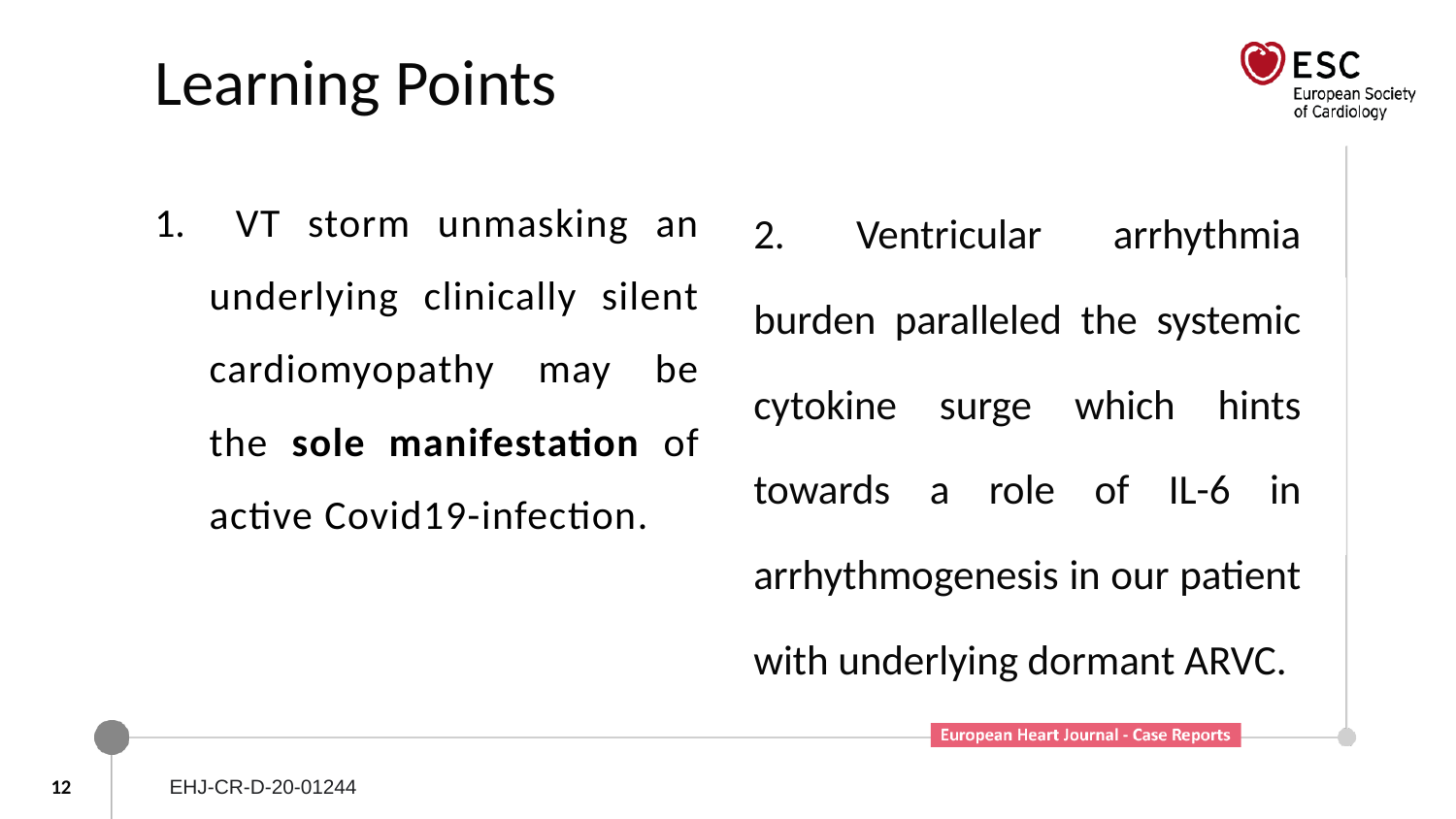

# Learning Points
 VT storm unmasking an underlying clinically silent cardiomyopathy may be the sole manifestation of active Covid19-infection.

2. Ventricular arrhythmia burden paralleled the systemic cytokine surge which hints towards a role of IL-6 in arrhythmogenesis in our patient with underlying dormant ARVC.

12
EHJ-CR-D-20-01244